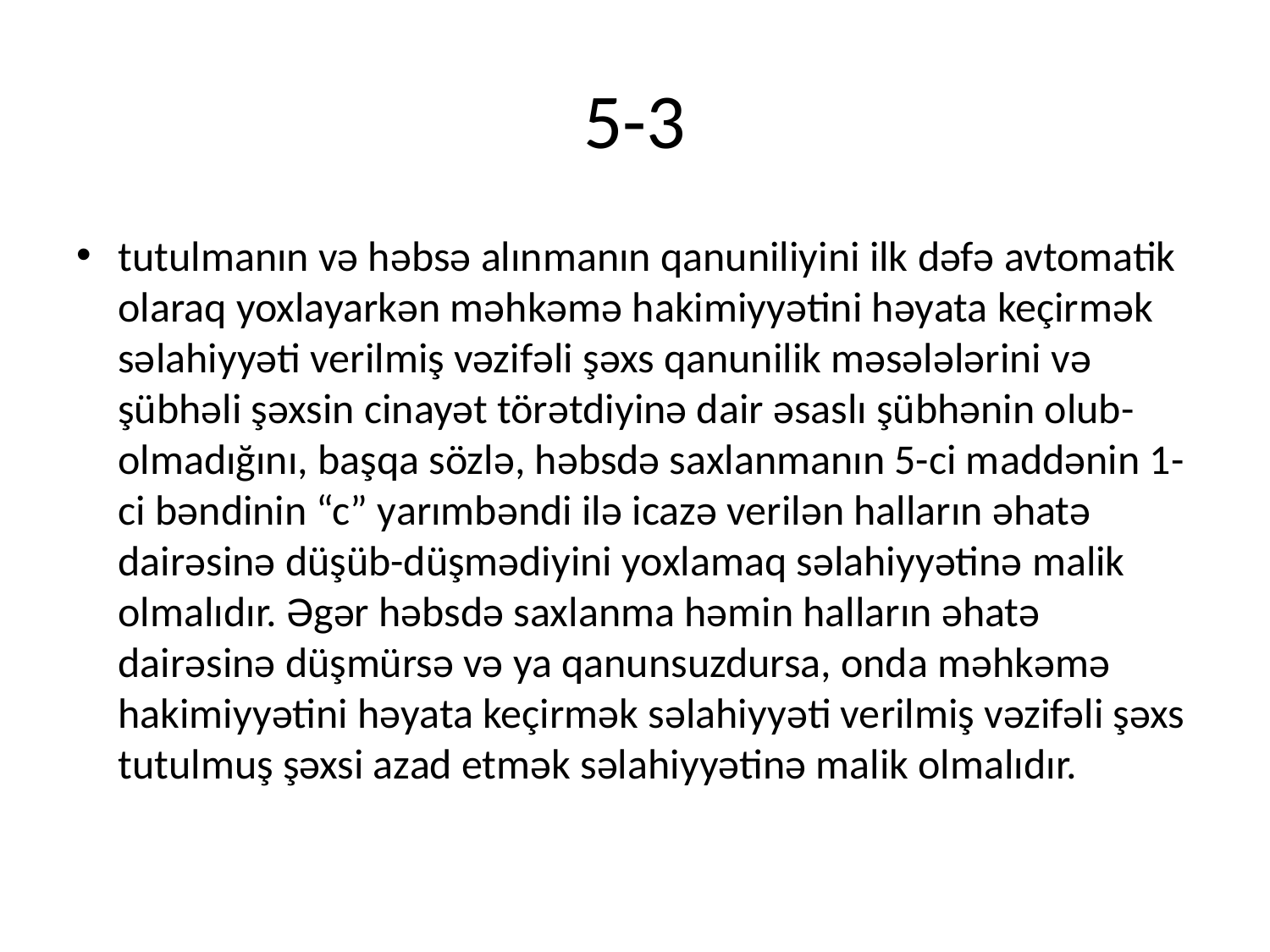

# 5-3
tutulmanın və həbsə alınmanın qanuniliyini ilk dəfə avtomatik olaraq yoxlayarkən məhkəmə hakimiyyətini həyata keçirmək səlahiyyəti verilmiş vəzifəli şəxs qanunilik məsələlərini və şübhəli şəxsin cinayət törətdiyinə dair əsaslı şübhənin olub-olmadığını, başqa sözlə, həbsdə saxlanmanın 5-ci maddənin 1-ci bəndinin “c” yarımbəndi ilə icazə verilən halların əhatə dairəsinə düşüb-düşmədiyini yoxlamaq səlahiyyətinə malik olmalıdır. Əgər həbsdə saxlanma həmin halların əhatə dairəsinə düşmürsə və ya qanunsuzdursa, onda məhkəmə hakimiyyətini həyata keçirmək səlahiyyəti verilmiş vəzifəli şəxs tutulmuş şəxsi azad etmək səlahiyyətinə malik olmalıdır.